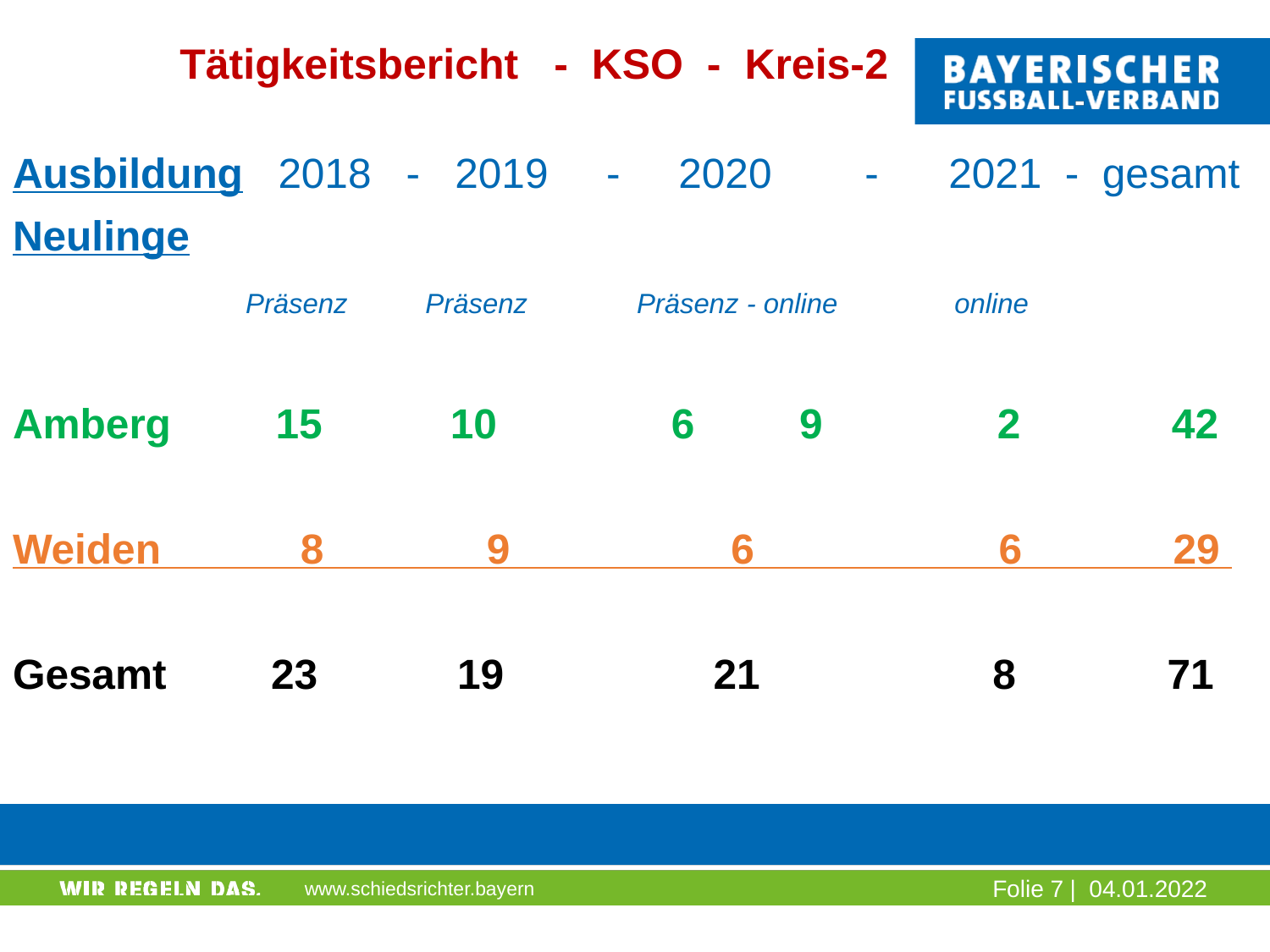

# Tätigkeitsbericht   -  KSO  -  Kreis-2
Ausbildung   2018   -   2019     -     2020        -      2021  -  gesamt
Neulinge
                    Präsenz          Präsenz              Präsenz - online               online

Amberg         15           10               6         9               2             42

Weiden            8              9                   6                     6             29

Gesamt         23            19                  21                    8             71